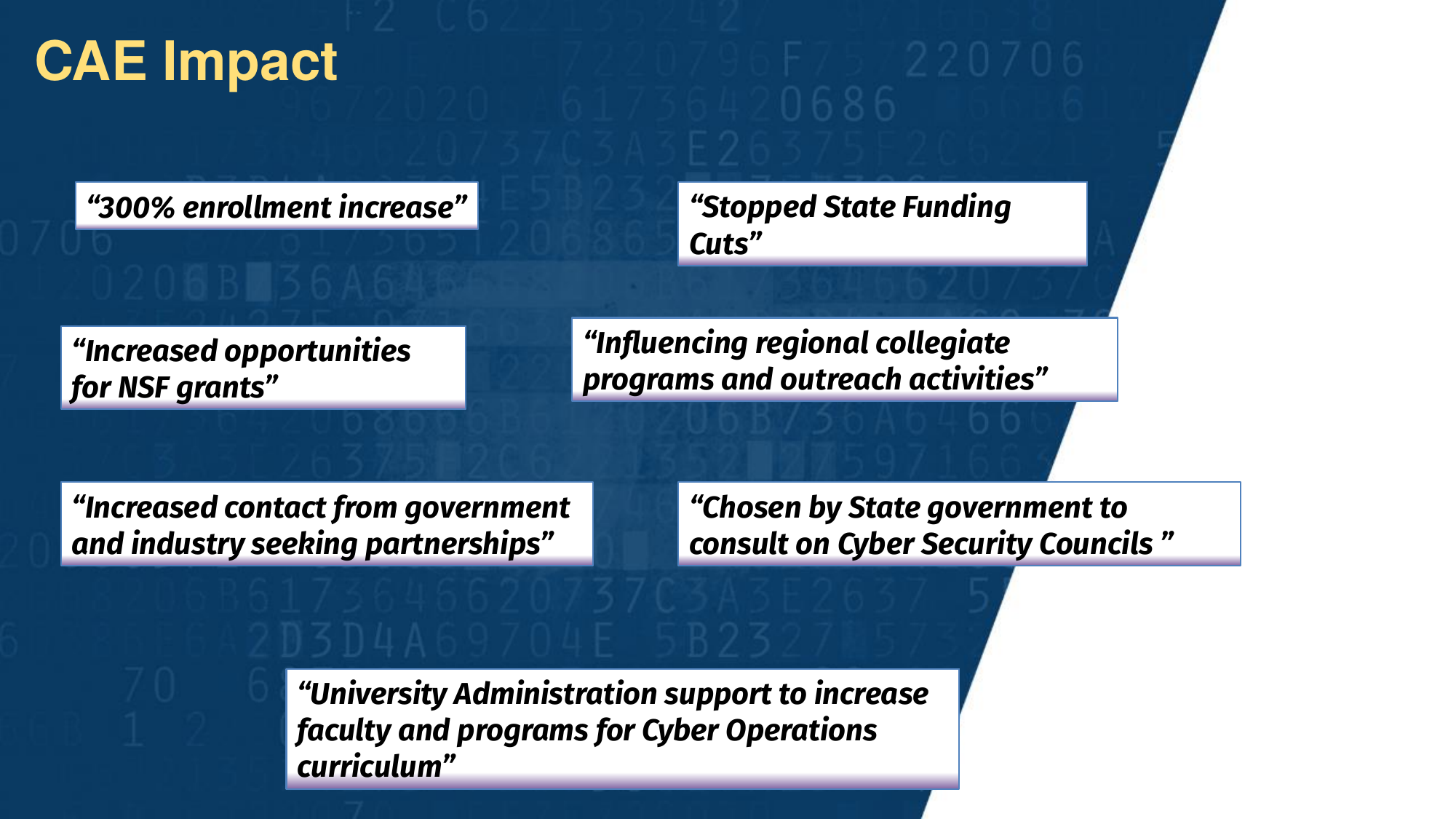

CAE Impact
“Stopped State Funding Cuts”
“300% enrollment increase”
“Influencing regional collegiate programs and outreach activities”
“Increased opportunities for NSF grants”
“Increased contact from government and industry seeking partnerships”
“Chosen by State government to consult on Cyber Security Councils ”
“University Administration support to increase faculty and programs for Cyber Operations curriculum”